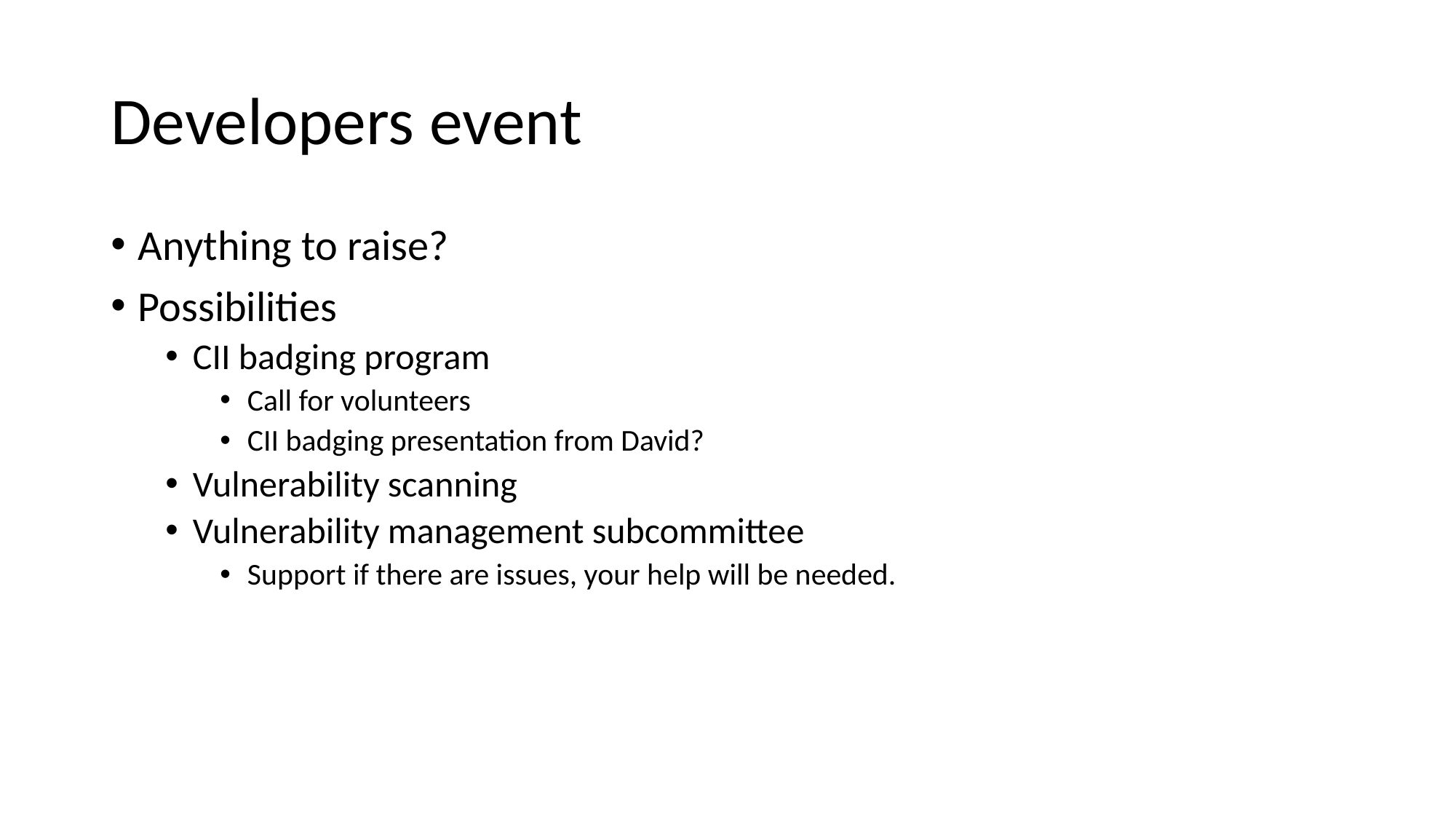

# Developers event
Anything to raise?
Possibilities
CII badging program
Call for volunteers
CII badging presentation from David?
Vulnerability scanning
Vulnerability management subcommittee
Support if there are issues, your help will be needed.